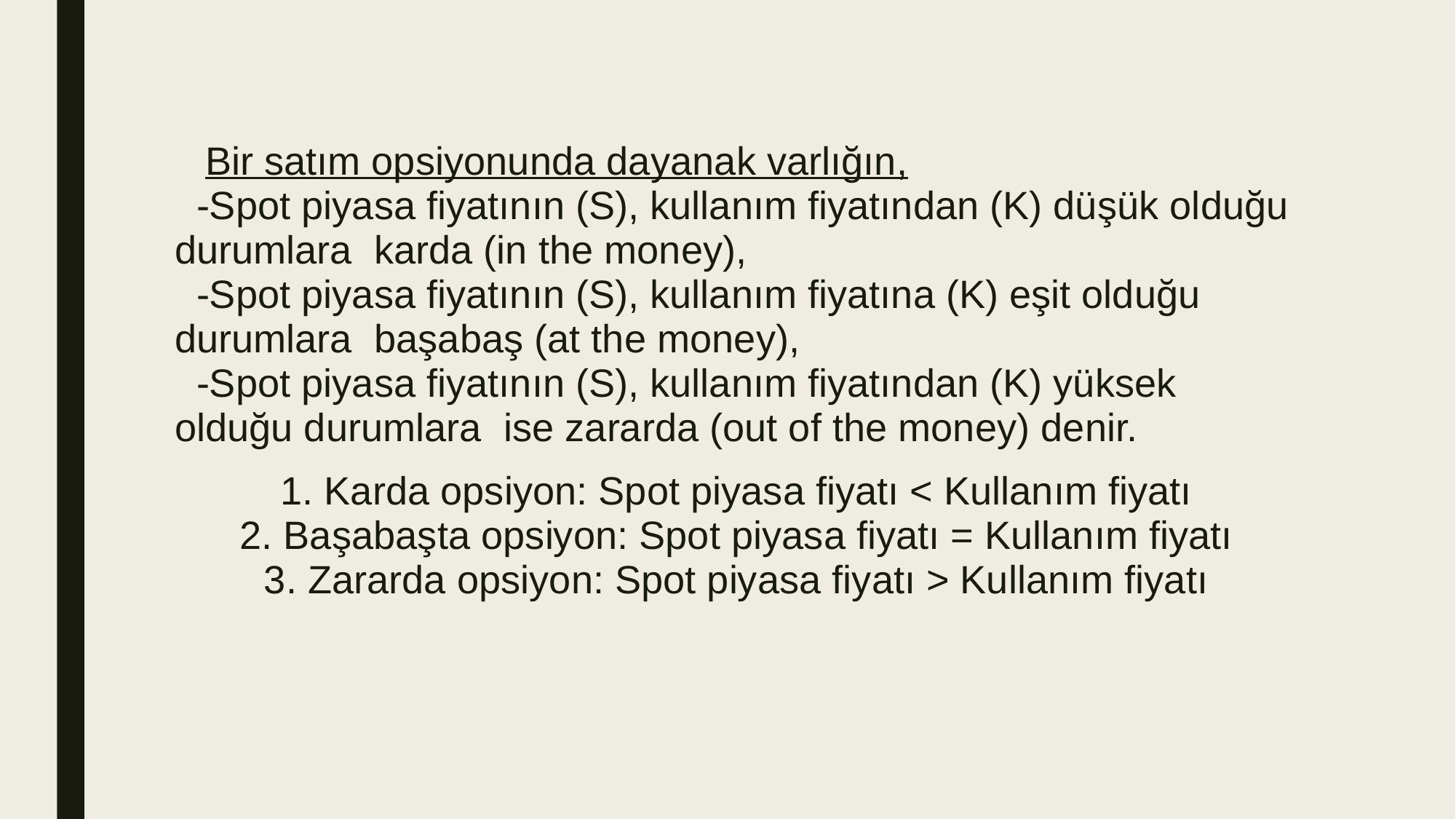

Bir satım opsiyonunda dayanak varlığın,
  -Spot piyasa fiyatının (S), kullanım fiyatından (K) düşük olduğu durumlara  karda (in the money), 
  -Spot piyasa fiyatının (S), kullanım fiyatına (K) eşit olduğu durumlara  başabaş (at the money),
  -Spot piyasa fiyatının (S), kullanım fiyatından (K) yüksek olduğu durumlara  ise zararda (out of the money) denir.
1. Karda opsiyon: Spot piyasa fiyatı < Kullanım fiyatı
2. Başabaşta opsiyon: Spot piyasa fiyatı = Kullanım fiyatı
3. Zararda opsiyon: Spot piyasa fiyatı > Kullanım fiyatı